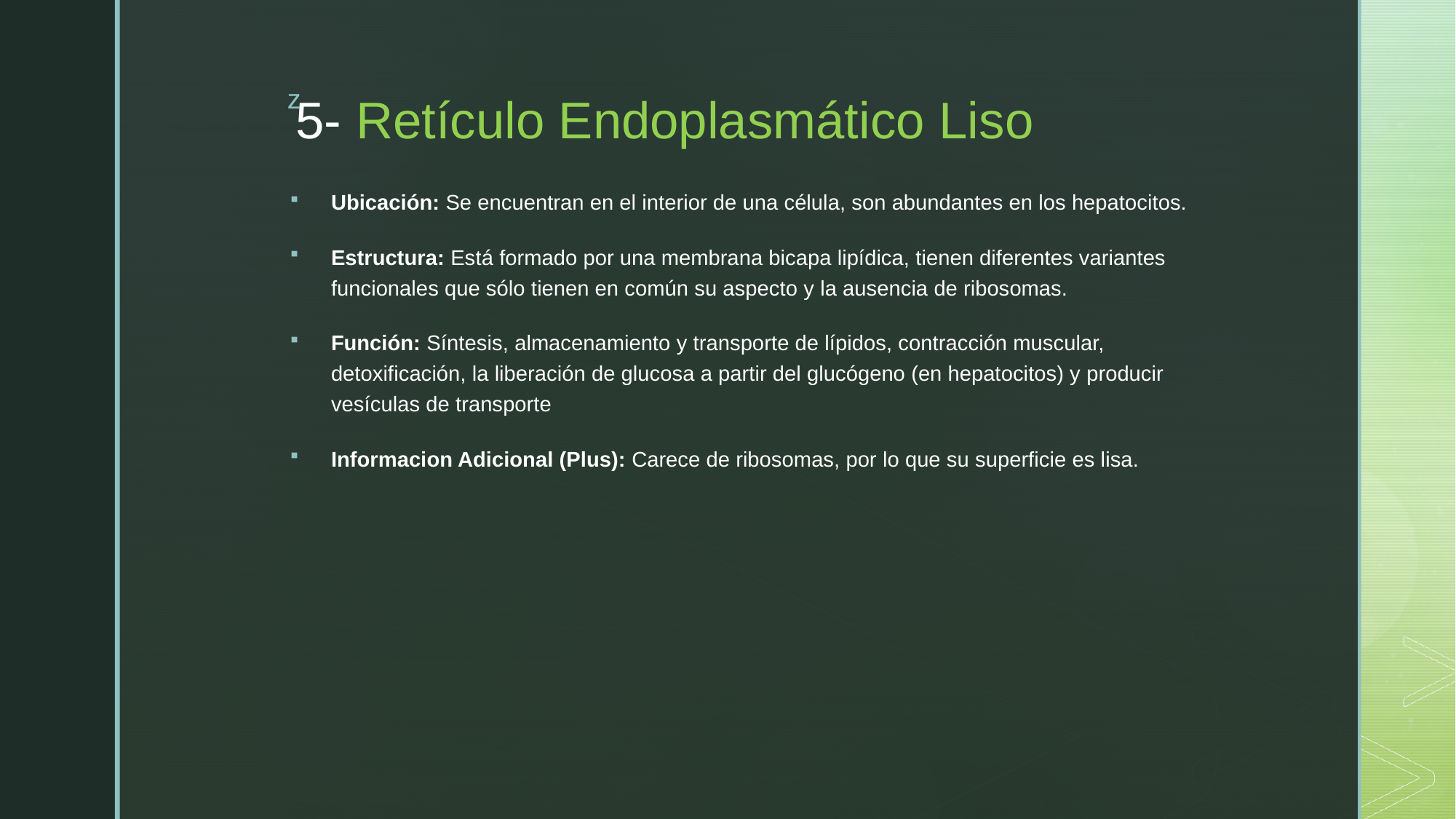

# 5- Retículo Endoplasmático Liso
Ubicación: Se encuentran en el interior de una célula, son abundantes en los hepatocitos.
Estructura: Está formado por una membrana bicapa lipídica, tienen diferentes variantes funcionales que sólo tienen en común su aspecto y la ausencia de ribosomas.
Función: Síntesis, almacenamiento y transporte de lípidos, contracción muscular, detoxificación, la liberación de glucosa a partir del glucógeno (en hepatocitos) y producir vesículas de transporte
Informacion Adicional (Plus): Carece de ribosomas, por lo que su superficie es lisa.